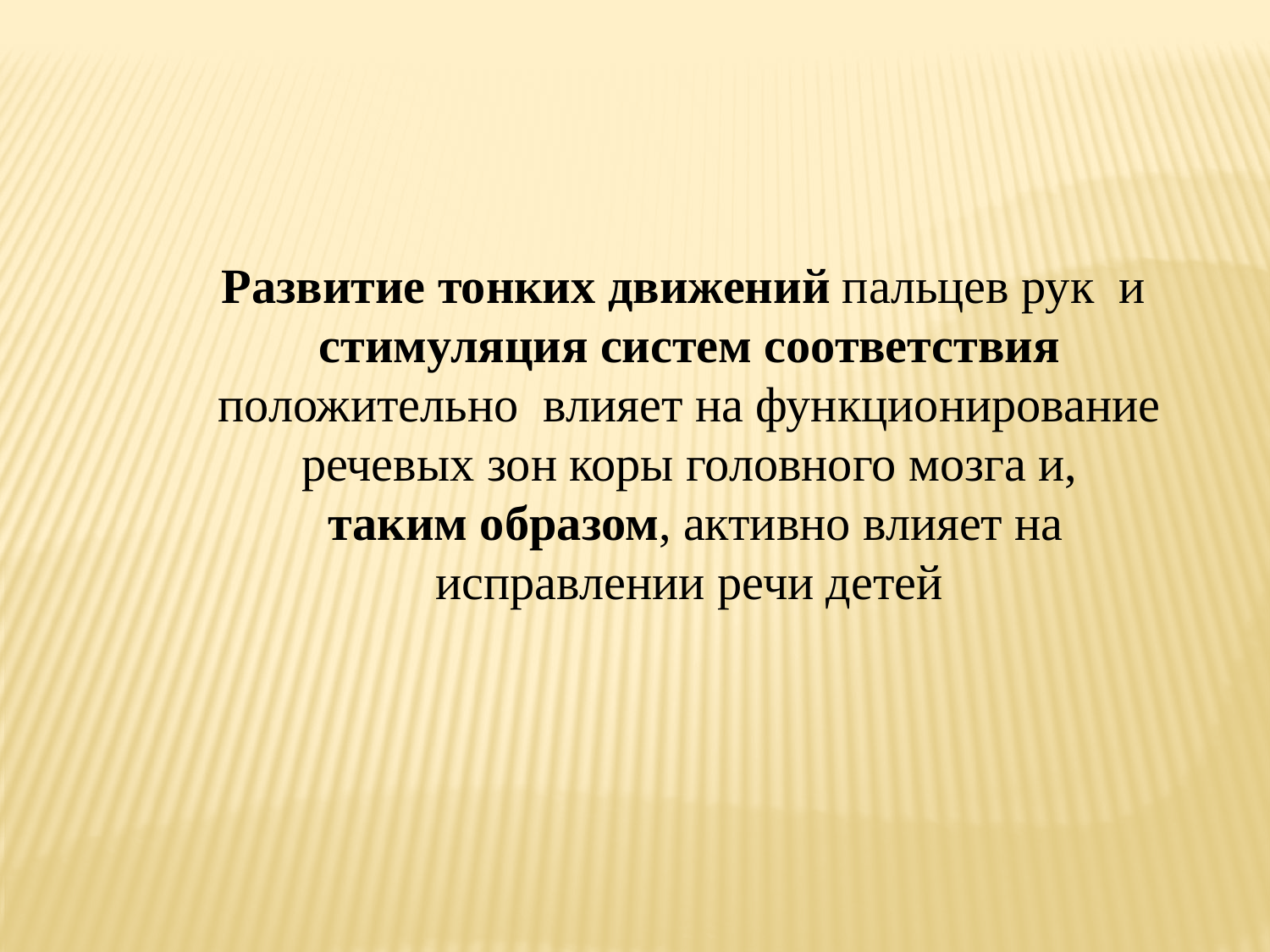

Развитие тонких движений пальцев рук  и  стимуляция систем соответствия положительно  влияет на функционирование речевых зон коры головного мозга и,
 таким образом, активно влияет на исправлении речи детей